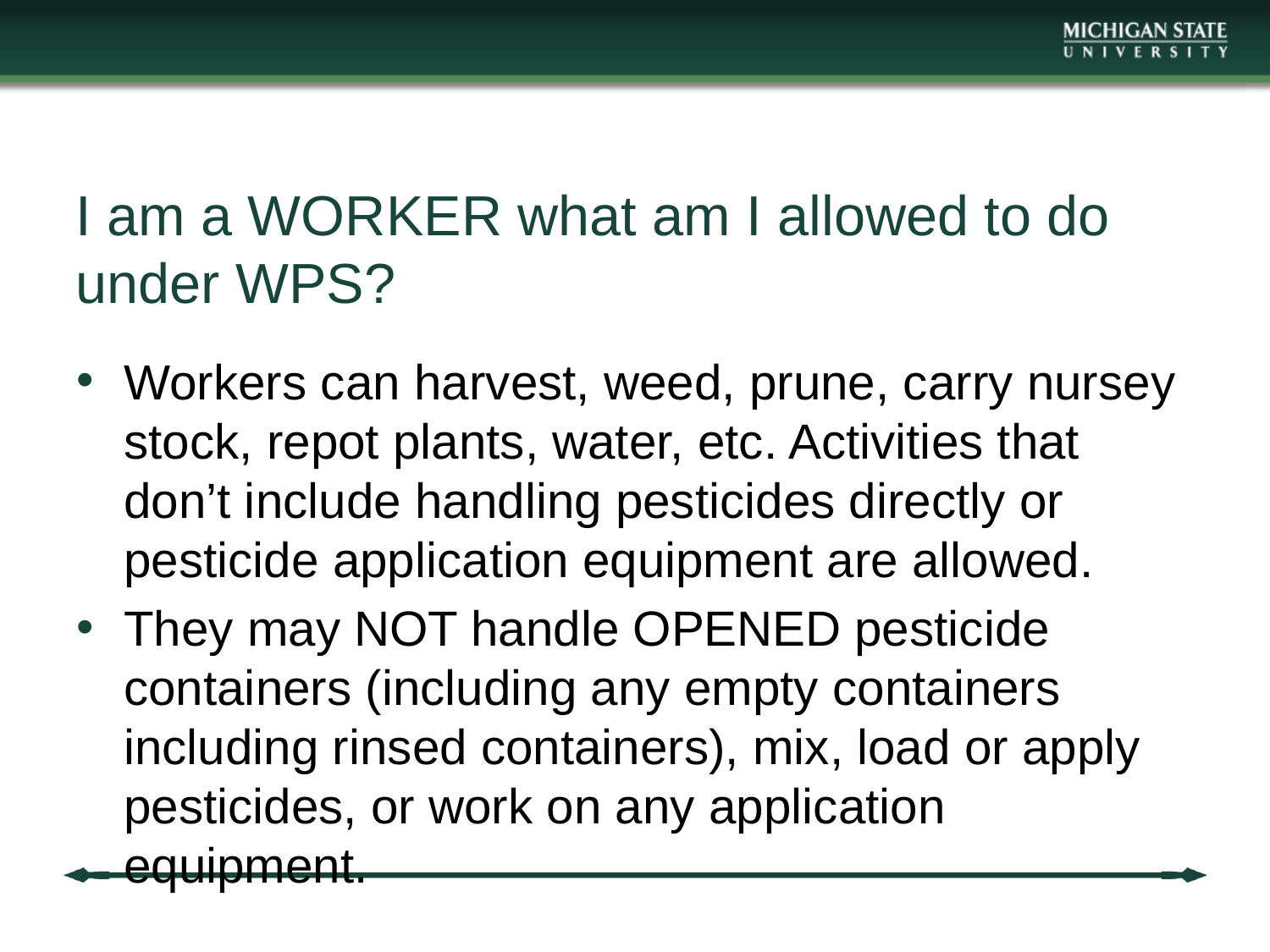

# I am a WORKER what am I allowed to do under WPS?
Workers can harvest, weed, prune, carry nursey stock, repot plants, water, etc. Activities that don’t include handling pesticides directly or pesticide application equipment are allowed.
They may NOT handle OPENED pesticide containers (including any empty containers including rinsed containers), mix, load or apply pesticides, or work on any application equipment.